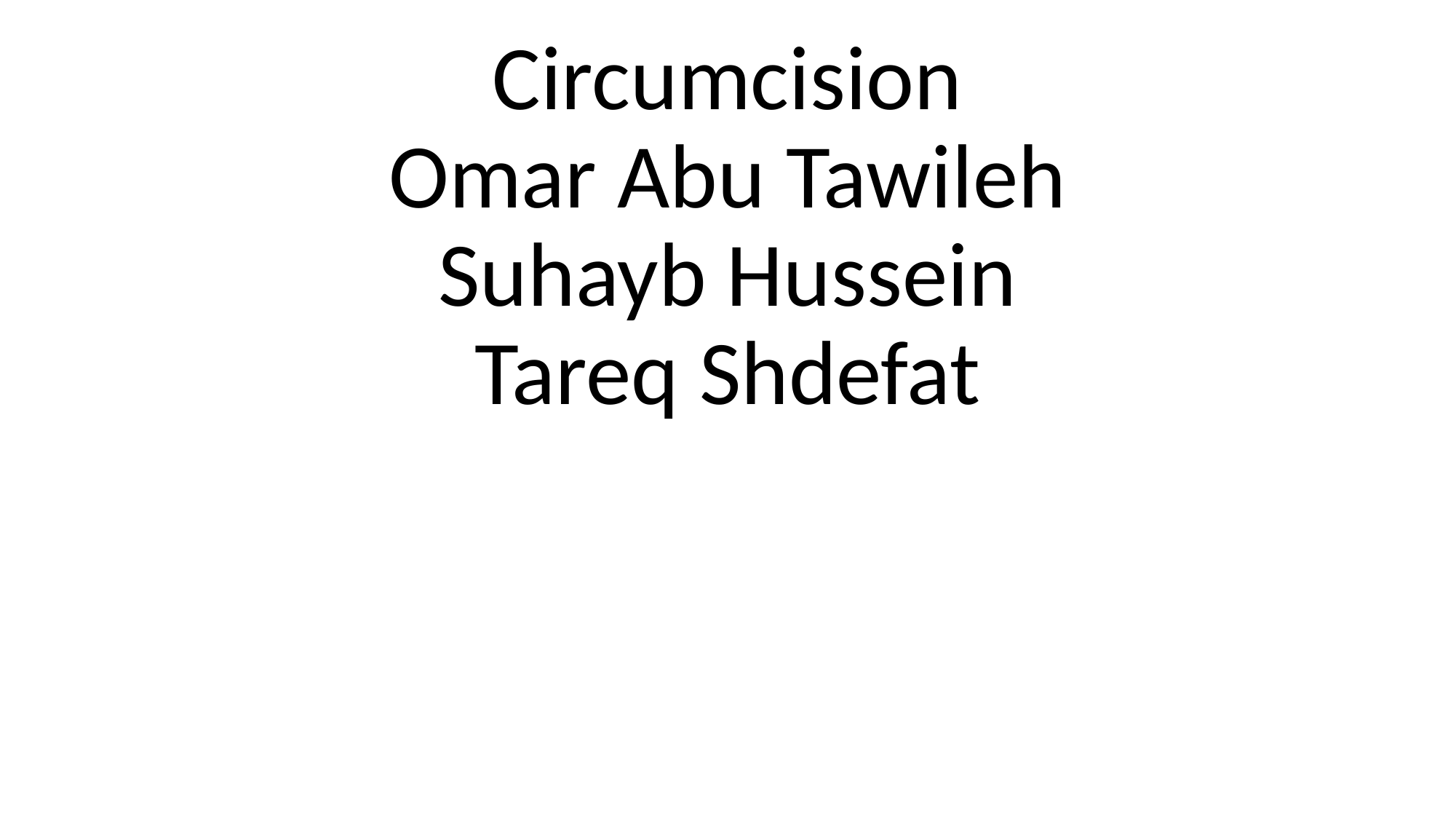

# Circumcision Omar Abu Tawileh Suhayb Hussein Tareq Shdefat